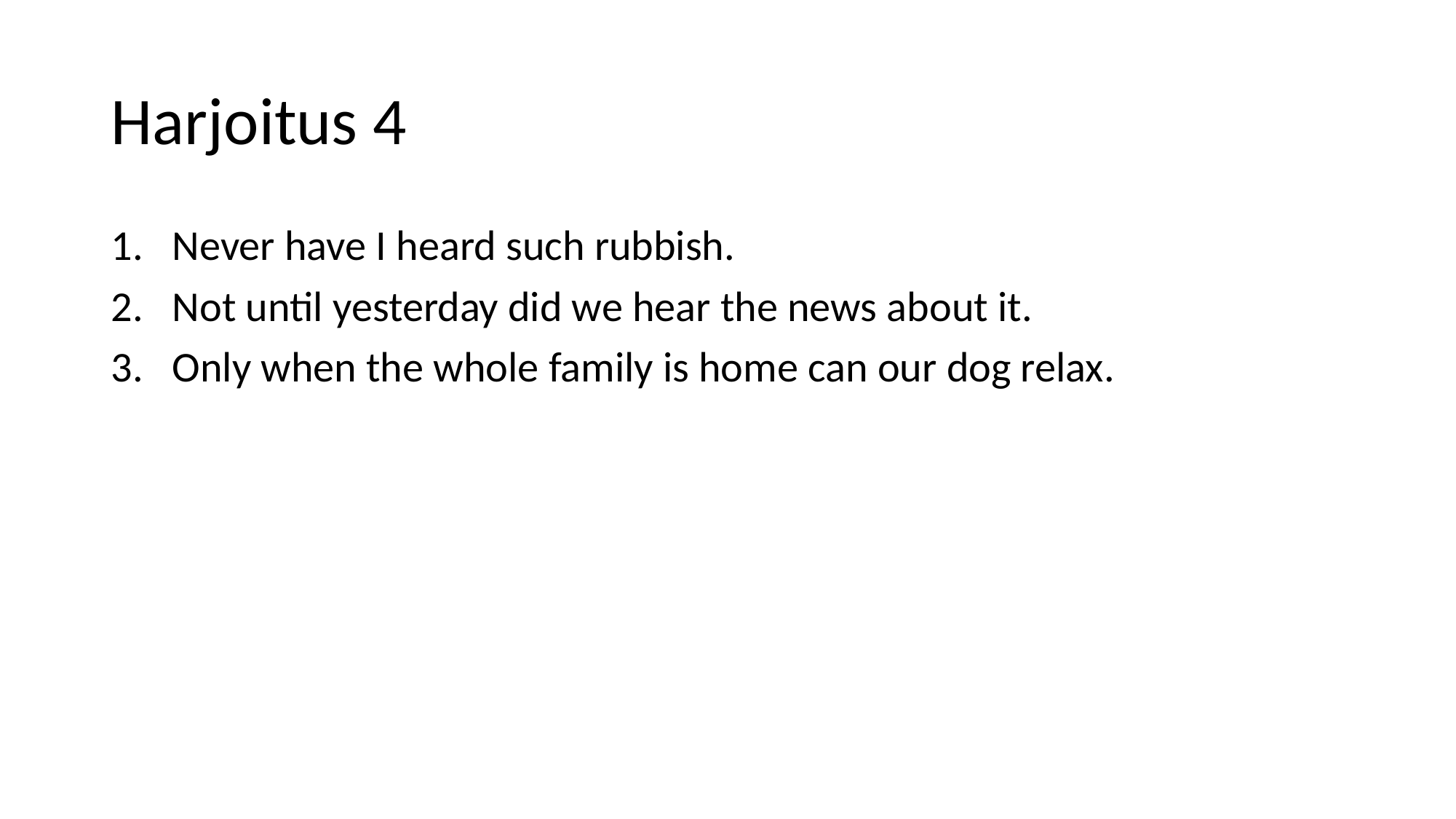

# Harjoitus 4
Never have I heard such rubbish.
Not until yesterday did we hear the news about it.
Only when the whole family is home can our dog relax.